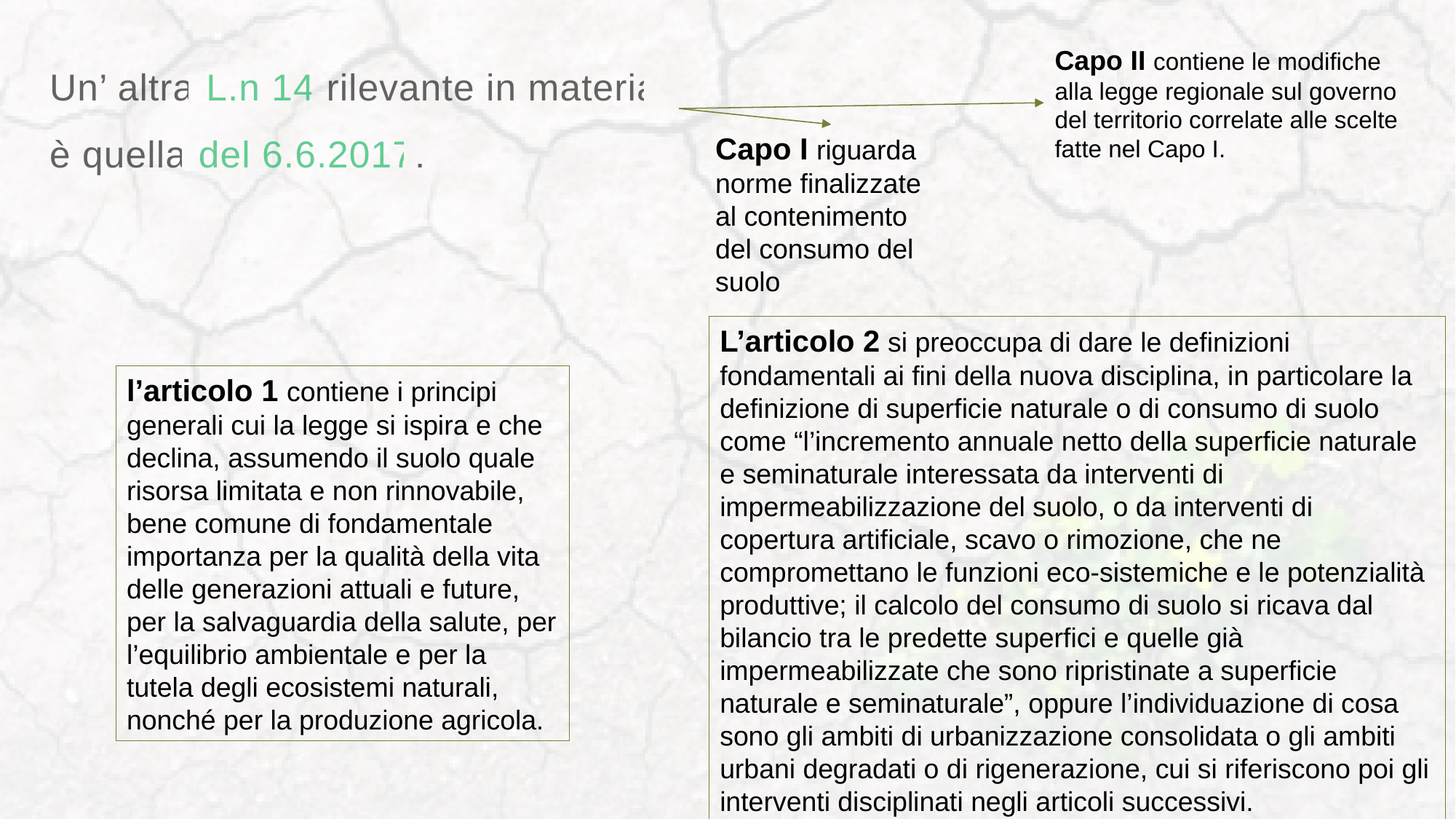

Un’ altra L.n 14 rilevante in materia è quella del 6.6.2017.

Capo II contiene le modifiche alla legge regionale sul governo del territorio correlate alle scelte fatte nel Capo I.
Capo I riguarda norme finalizzate al contenimento del consumo del suolo
L’articolo 2 si preoccupa di dare le definizioni fondamentali ai fini della nuova disciplina, in particolare la definizione di superficie naturale o di consumo di suolo come “l’incremento annuale netto della superficie naturale e seminaturale interessata da interventi di impermeabilizzazione del suolo, o da interventi di copertura artificiale, scavo o rimozione, che ne compromettano le funzioni eco-sistemiche e le potenzialità produttive; il calcolo del consumo di suolo si ricava dal bilancio tra le predette superfici e quelle già impermeabilizzate che sono ripristinate a superficie naturale e seminaturale”, oppure l’individuazione di cosa sono gli ambiti di urbanizzazione consolidata o gli ambiti urbani degradati o di rigenerazione, cui si riferiscono poi gli interventi disciplinati negli articoli successivi.

l’articolo 1 contiene i principi generali cui la legge si ispira e che declina, assumendo il suolo quale risorsa limitata e non rinnovabile, bene comune di fondamentale importanza per la qualità della vita delle generazioni attuali e future, per la salvaguardia della salute, per l’equilibrio ambientale e per la tutela degli ecosistemi naturali, nonché per la produzione agricola.